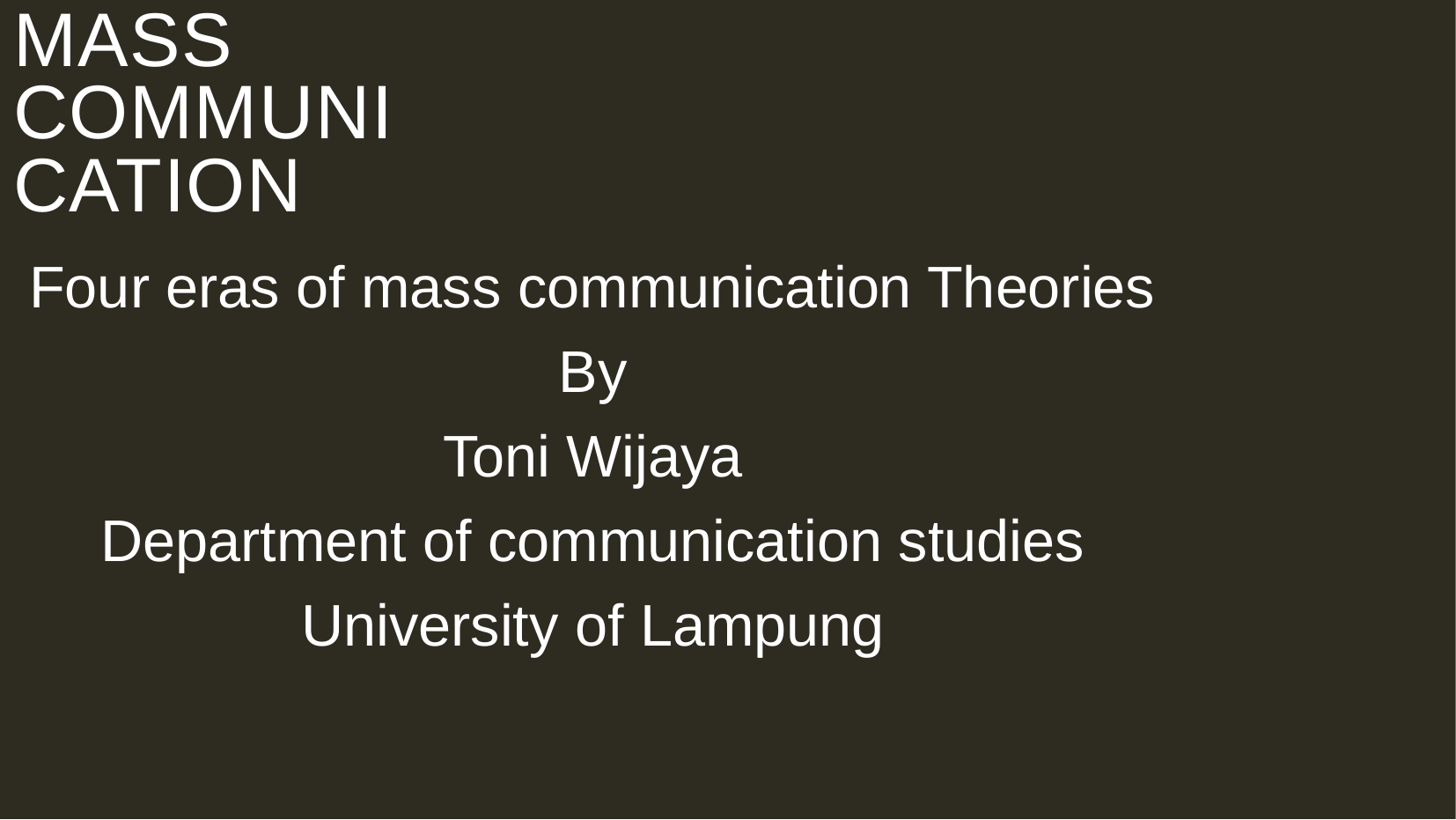

Mass Communication
Four eras of mass communication Theories
By
Toni Wijaya
Department of communication studies
University of Lampung